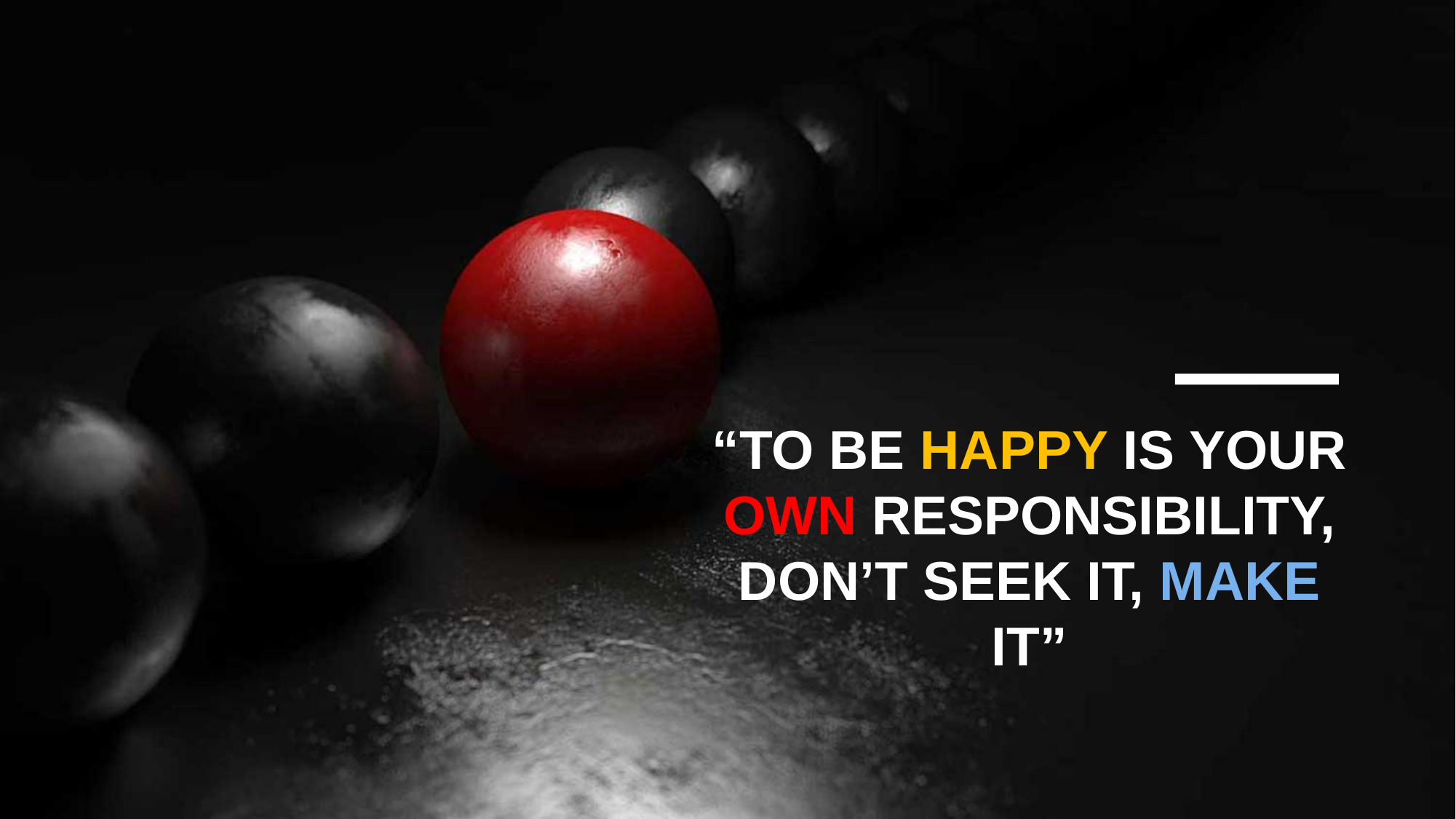

“TO BE HAPPY IS YOUR OWN RESPONSIBILITY, DON’T SEEK IT, MAKE IT”